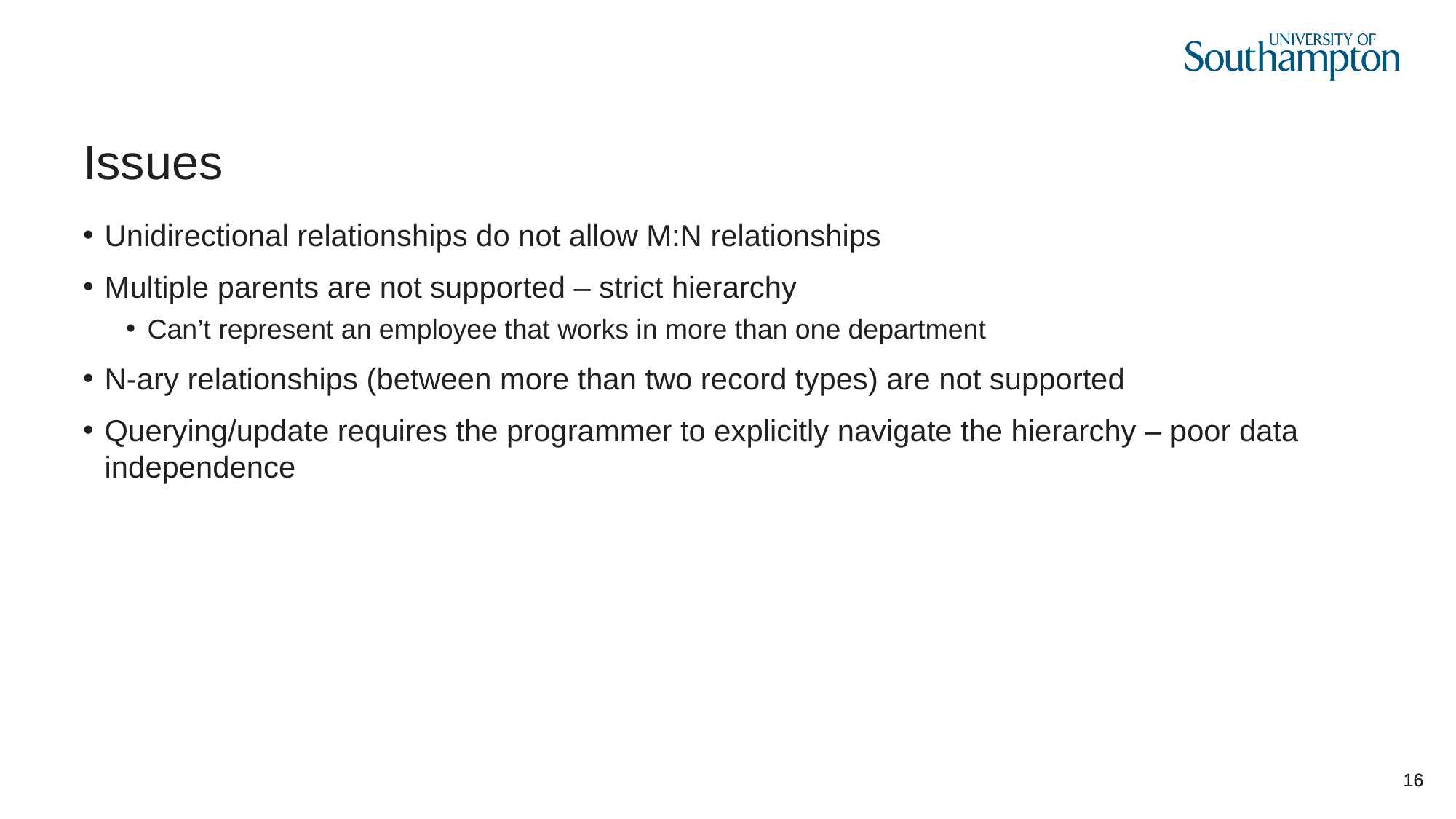

# Issues
Unidirectional relationships do not allow M:N relationships
Multiple parents are not supported – strict hierarchy
Can’t represent an employee that works in more than one department
N-ary relationships (between more than two record types) are not supported
Querying/update requires the programmer to explicitly navigate the hierarchy – poor data independence

16